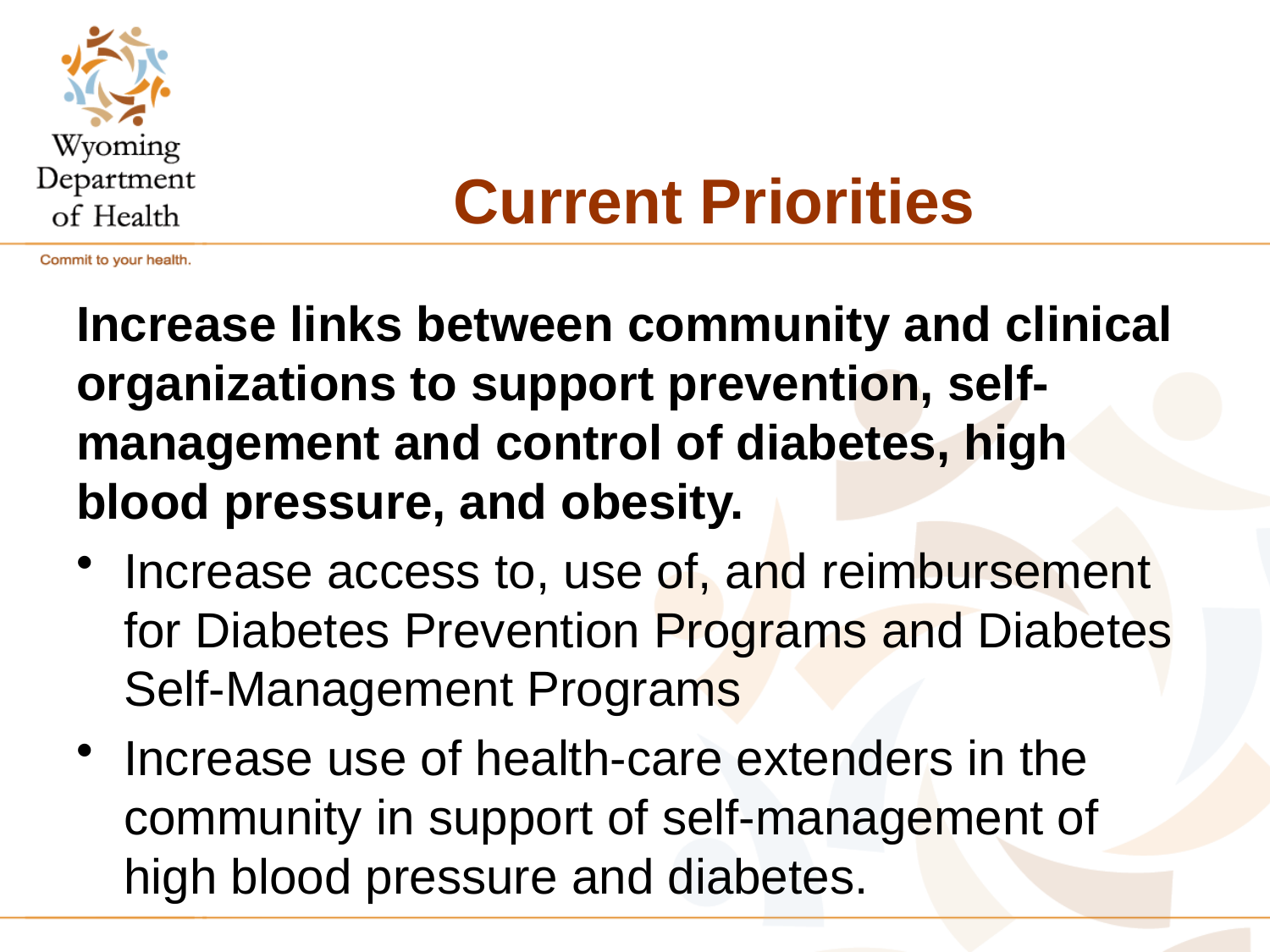

# Current Priorities
Increase links between community and clinical organizations to support prevention, self-management and control of diabetes, high blood pressure, and obesity.
Increase access to, use of, and reimbursement for Diabetes Prevention Programs and Diabetes Self-Management Programs
Increase use of health-care extenders in the community in support of self-management of high blood pressure and diabetes.